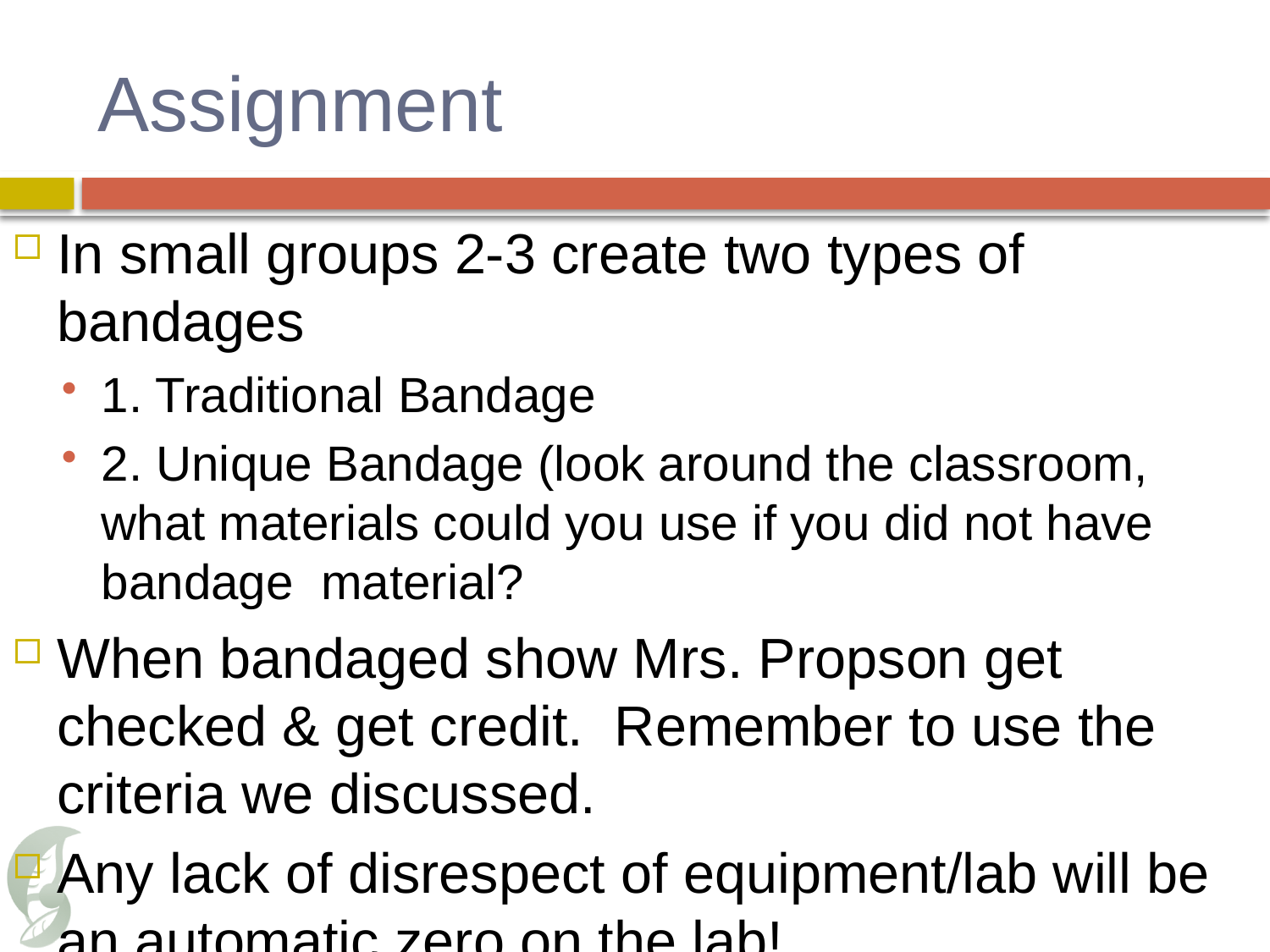

# Assignment
In small groups 2-3 create two types of bandages
1. Traditional Bandage
2. Unique Bandage (look around the classroom, what materials could you use if you did not have bandage  material?
When bandaged show Mrs. Propson get checked & get credit.  Remember to use the criteria we discussed.
Any lack of disrespect of equipment/lab will be an automatic zero on the lab!